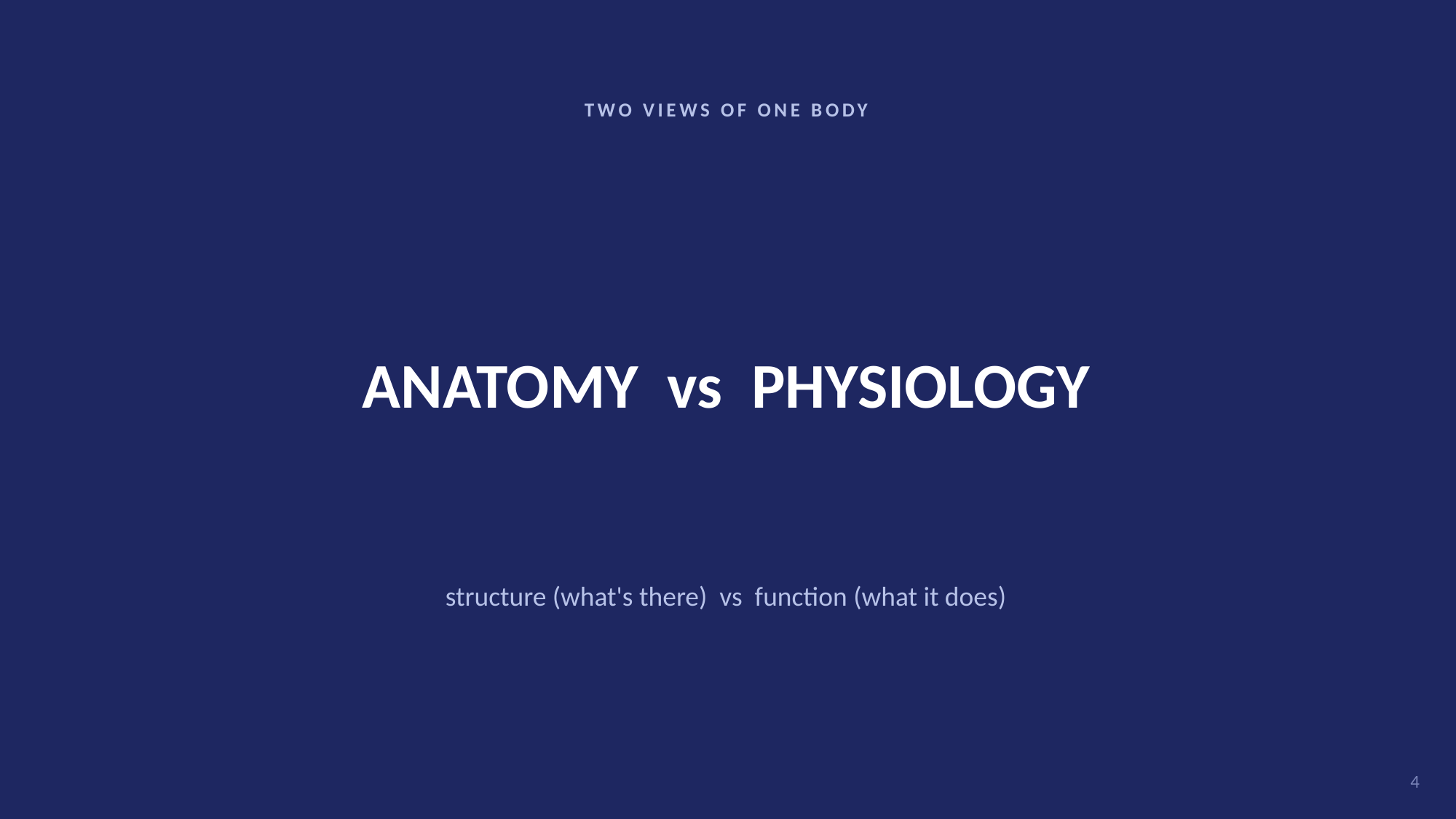

TWO VIEWS OF ONE BODY
ANATOMY  vs  PHYSIOLOGY
structure (what's there)  vs  function (what it does)
4